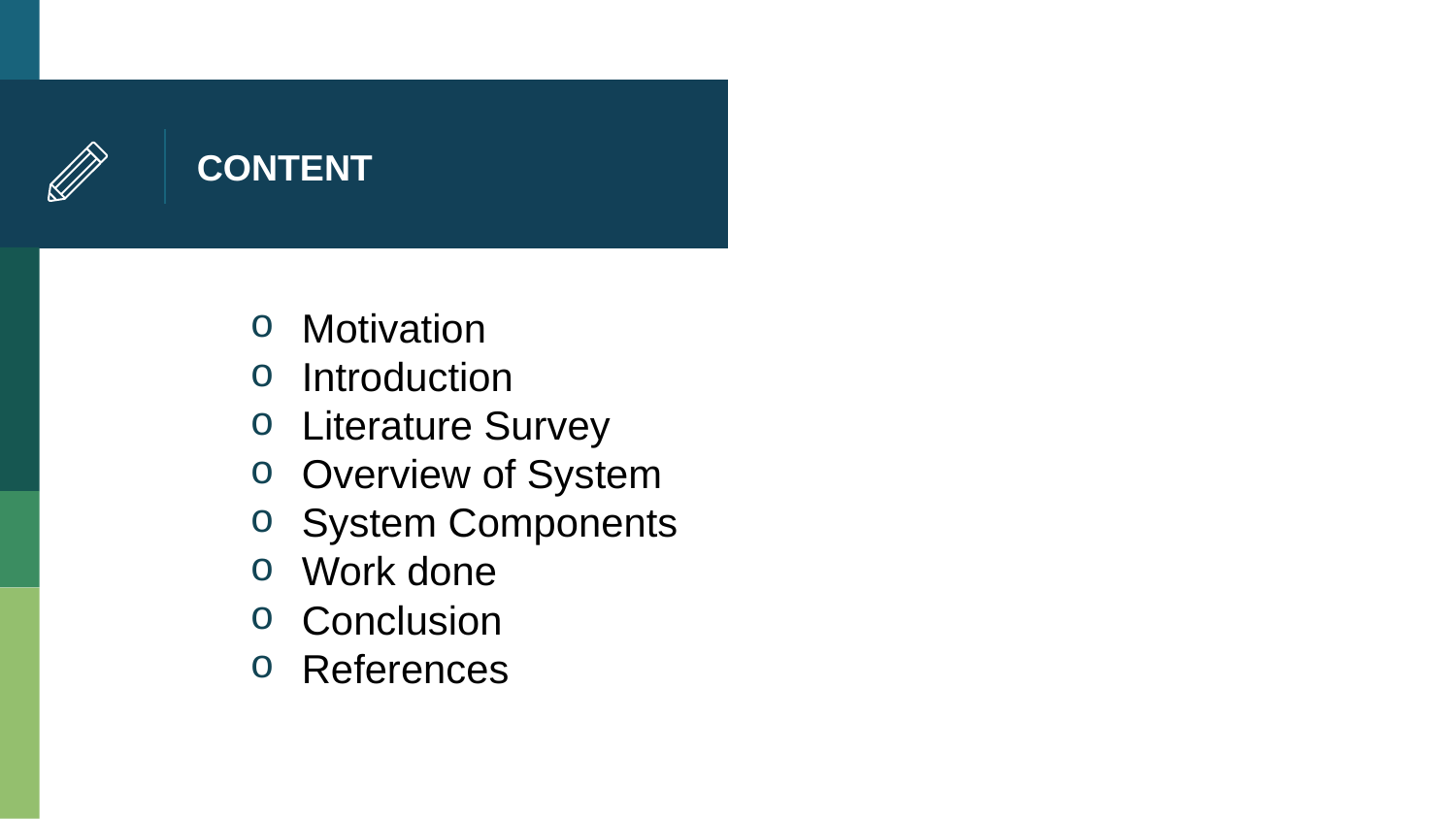

# CONTENT

Motivation
Introduction
Literature Survey
Overview of System
System Components
Work done
Conclusion
References